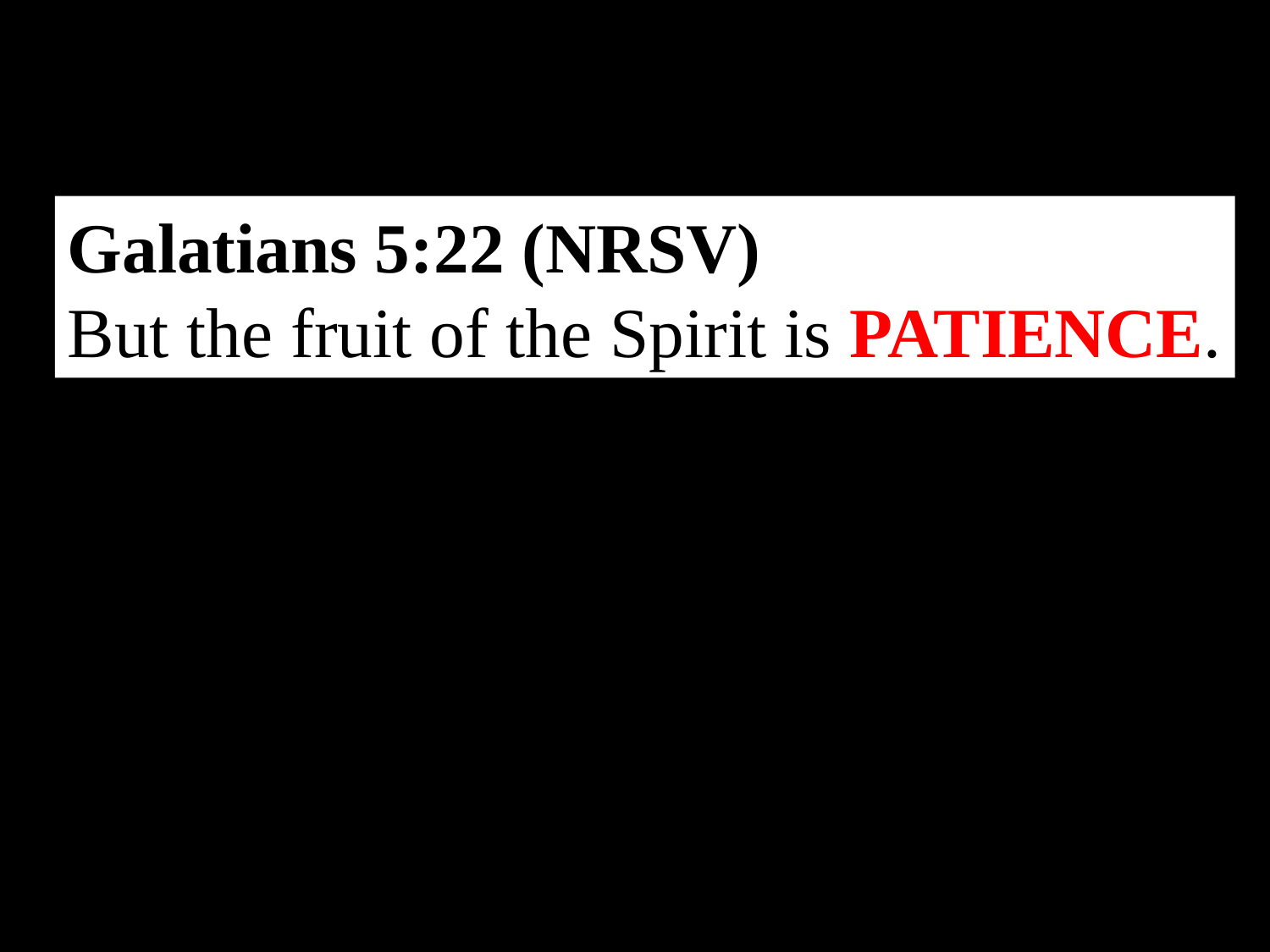

Galatians 5:22 (NRSV)
But the fruit of the Spirit is PATIENCE.